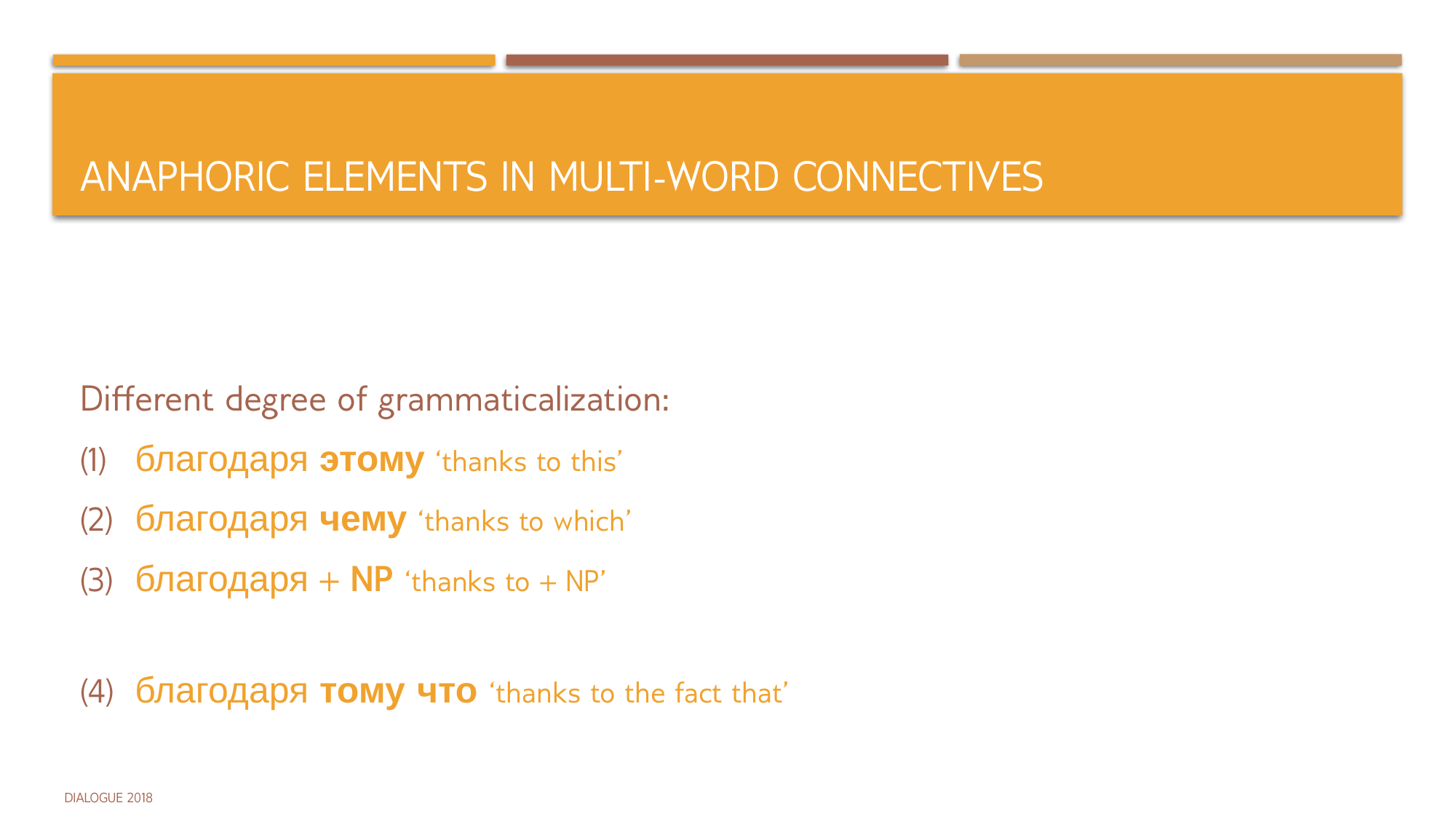

# Anaphoric Elements in Multi-Word Connectives
Different degree of grammaticalization:
благодаря этому ‘thanks to this’
благодаря чему ‘thanks to which’
благодаря + NP ‘thanks to + NP’

благодаря тому что ‘thanks to the fact that’
Dialogue 2018